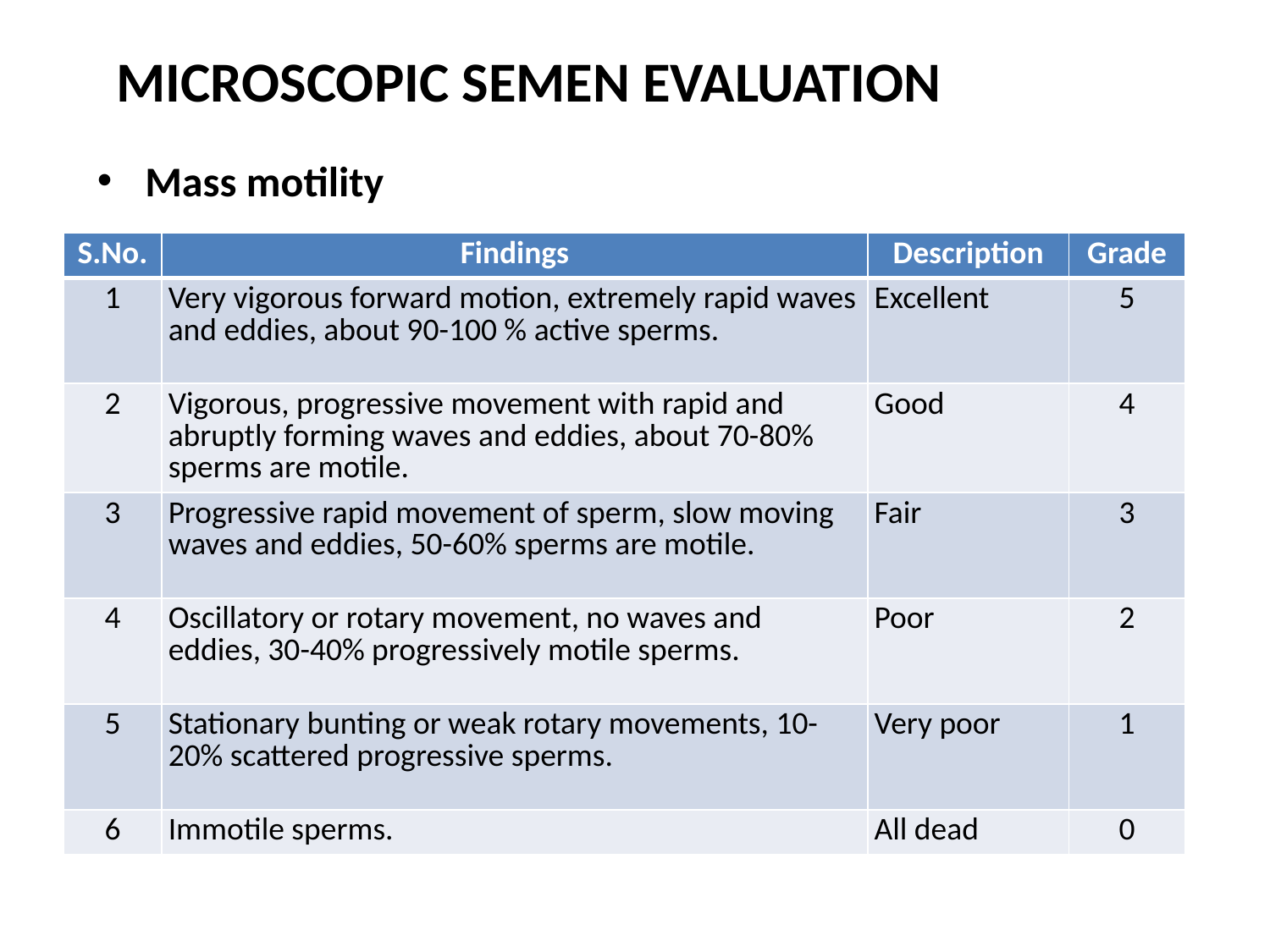

# MICROSCOPIC SEMEN EVALUATION
Mass motility
| S.No. | Findings | Description | Grade |
| --- | --- | --- | --- |
| 1 | Very vigorous forward motion, extremely rapid waves and eddies, about 90-100 % active sperms. | Excellent | 5 |
| 2 | Vigorous, progressive movement with rapid and abruptly forming waves and eddies, about 70-80% sperms are motile. | Good | 4 |
| 3 | Progressive rapid movement of sperm, slow moving waves and eddies, 50-60% sperms are motile. | Fair | 3 |
| 4 | Oscillatory or rotary movement, no waves and eddies, 30-40% progressively motile sperms. | Poor | 2 |
| 5 | Stationary bunting or weak rotary movements, 10-20% scattered progressive sperms. | Very poor | 1 |
| 6 | Immotile sperms. | All dead | 0 |